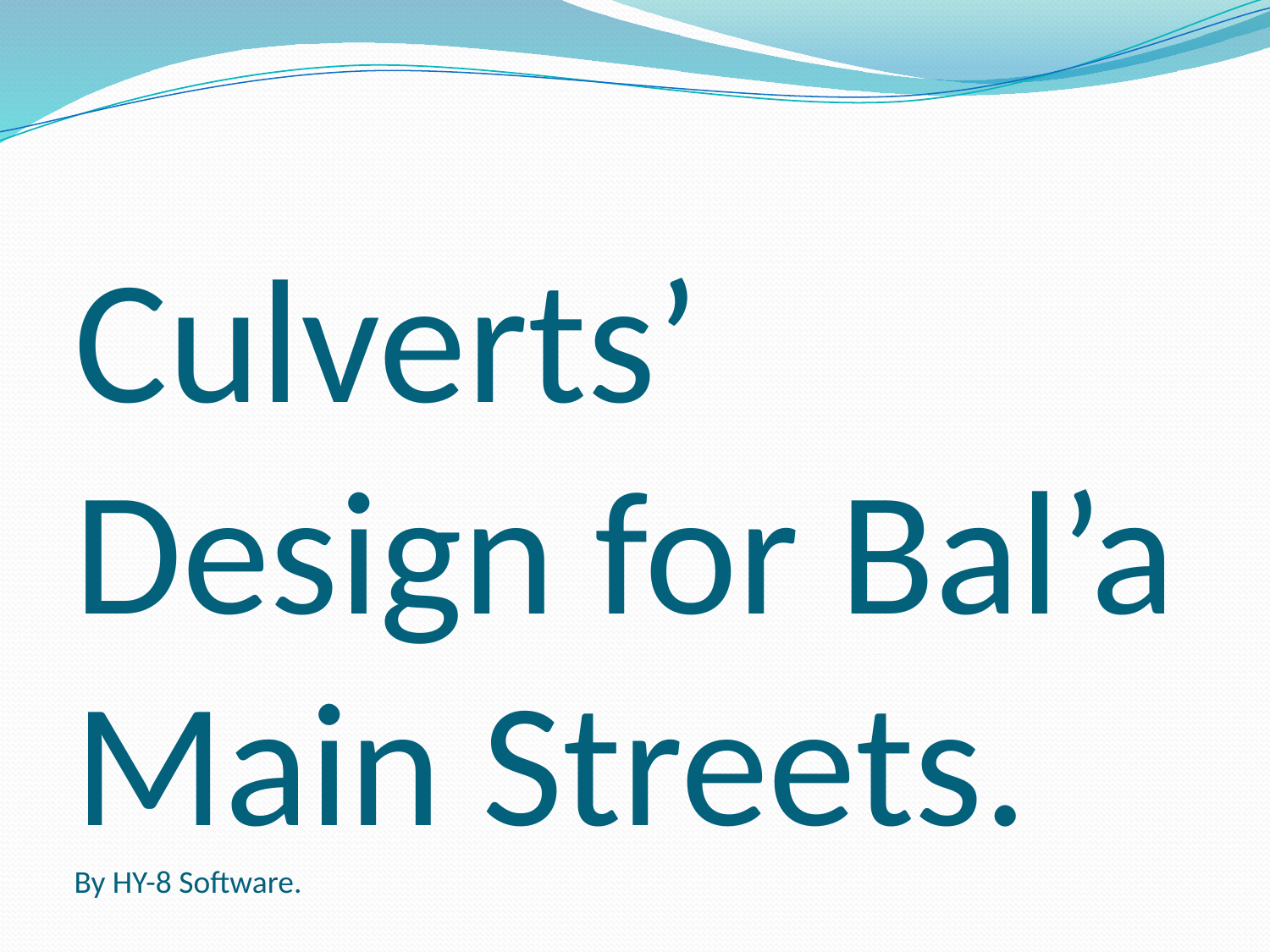

# Culverts’ Design for Bal’a Main Streets. By HY-8 Software.